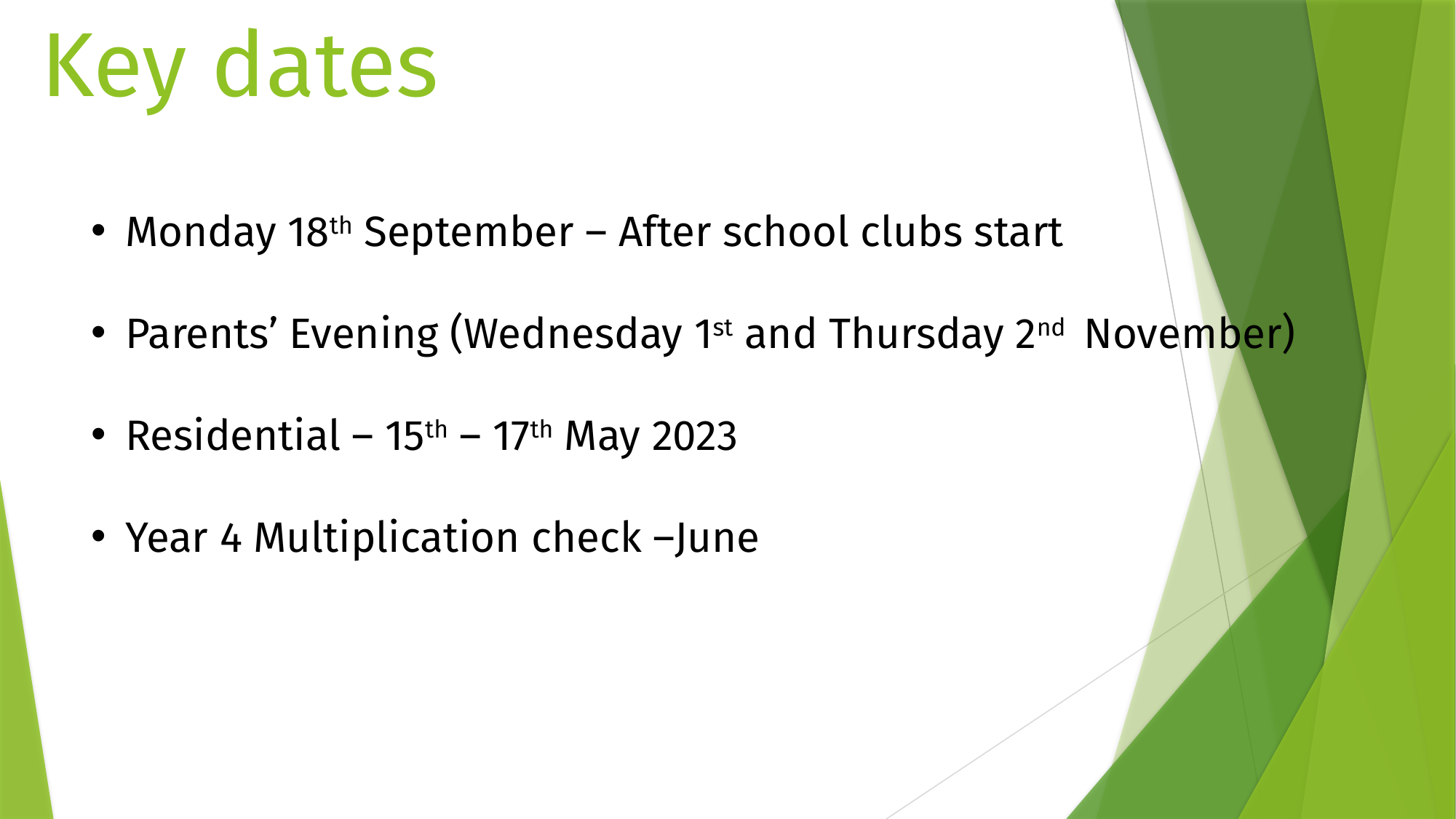

# Key dates
Monday 18th September – After school clubs start

Parents’ Evening (Wednesday 1st and Thursday 2nd  November)

Residential – 15th – 17th May 2023

Year 4 Multiplication check –June